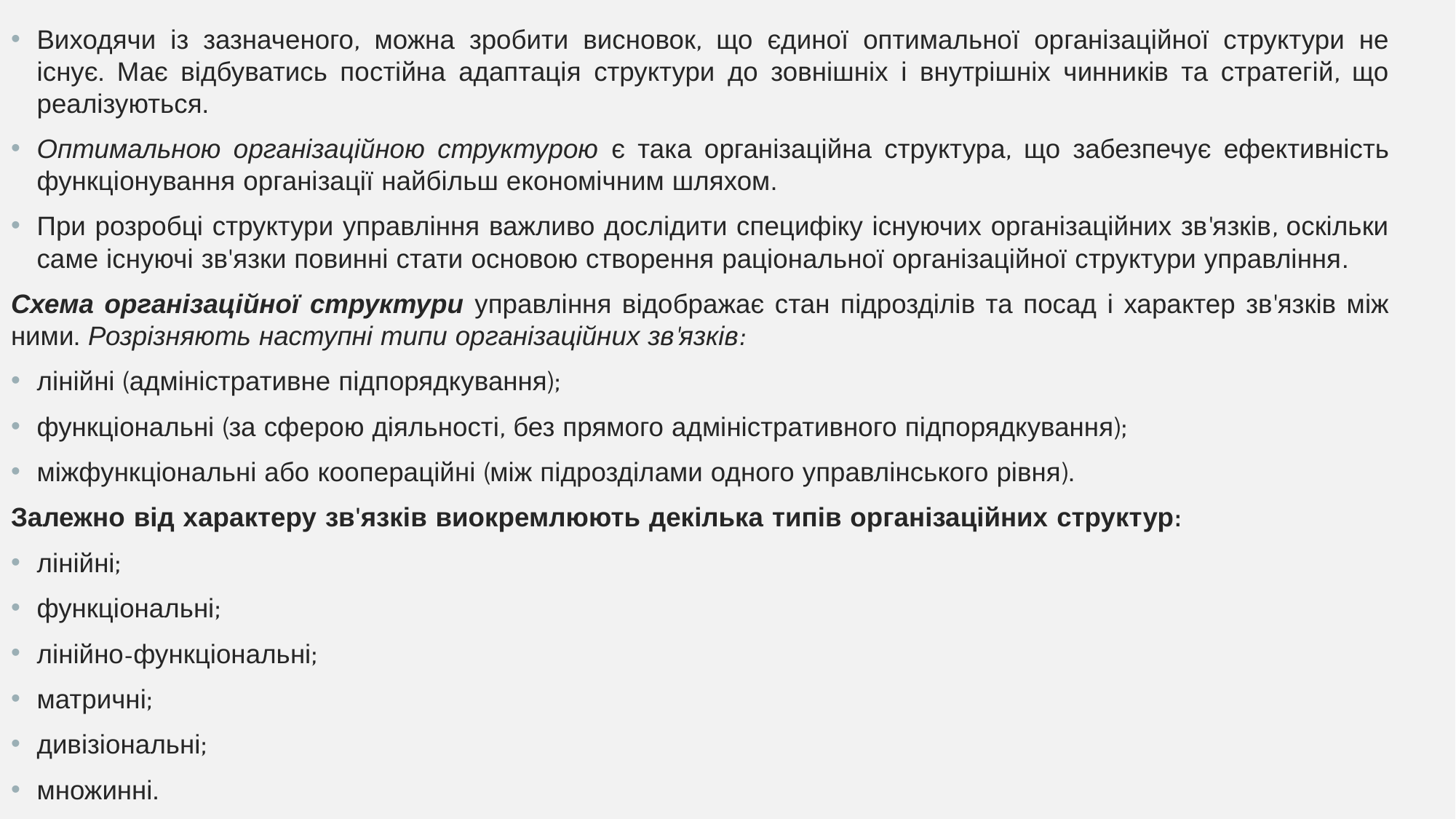

Виходячи із зазначеного, можна зробити висновок, що єдиної оптимальної організаційної структури не існує. Має відбуватись постійна адаптація структури до зовнішніх і внутрішніх чинників та стратегій, що реалізуються.
Оптимальною організаційною структурою є така організаційна структура, що забезпечує ефективність функціонування організації найбільш економічним шляхом.
При розробці структури управління важливо дослідити специфіку існуючих організаційних зв'язків, оскільки саме існуючі зв'язки повинні стати основою створення раціональної організаційної структури управління.
Схема організаційної структури управління відображає стан підрозділів та посад і характер зв'язків між ними. Розрізняють наступні типи організаційних зв'язків:
лінійні (адміністративне підпорядкування);
функціональні (за сферою діяльності, без прямого адміністративного підпорядкування);
міжфункціональні або коопераційні (між підрозділами одного управлінського рівня).
Залежно від характеру зв'язків виокремлюють декілька типів організаційних структур:
лінійні;
функціональні;
лінійно-функціональні;
матричні;
дивізіональні;
множинні.